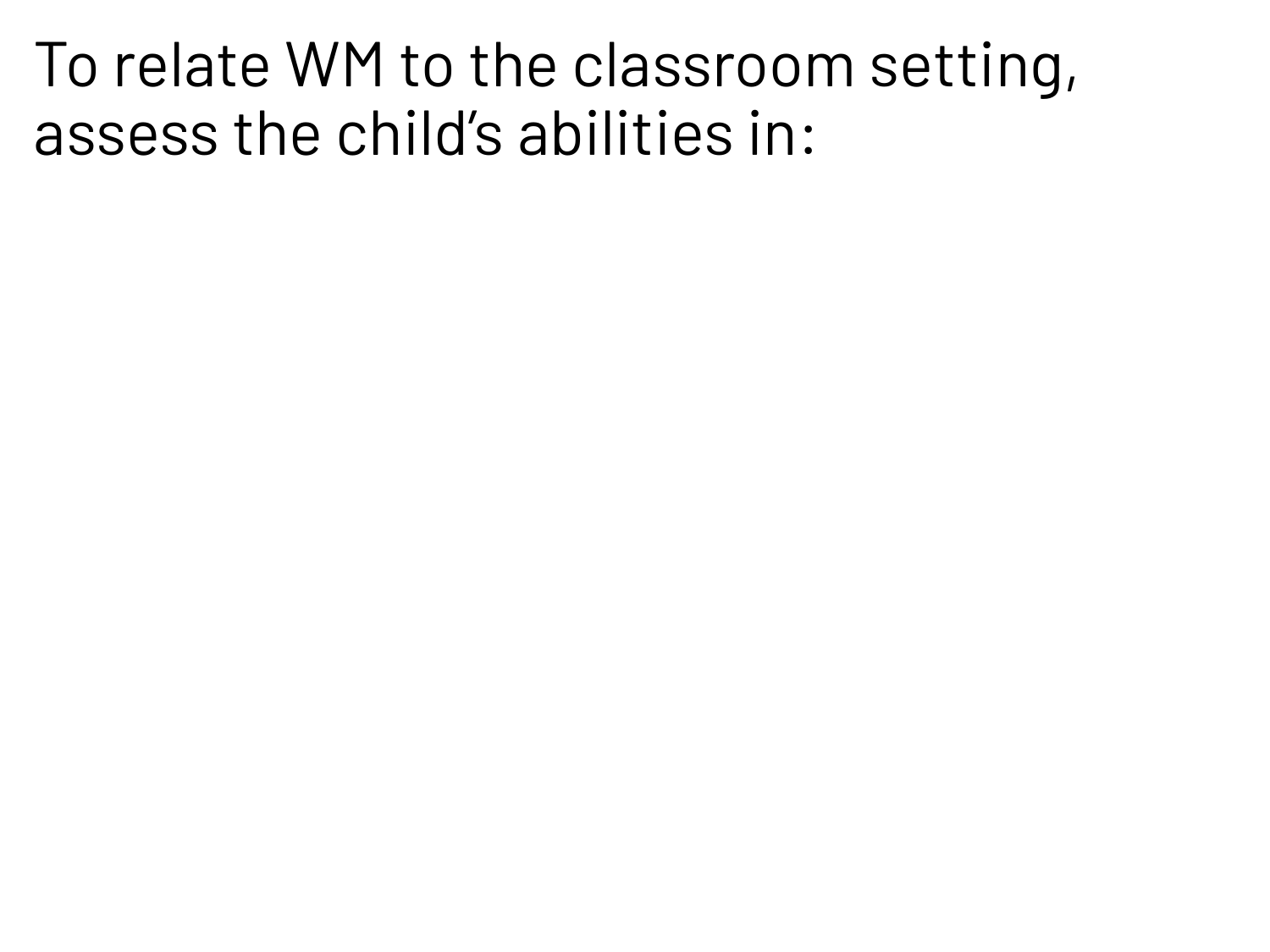

# To relate WM to the classroom setting, assess the child’s abilities in: